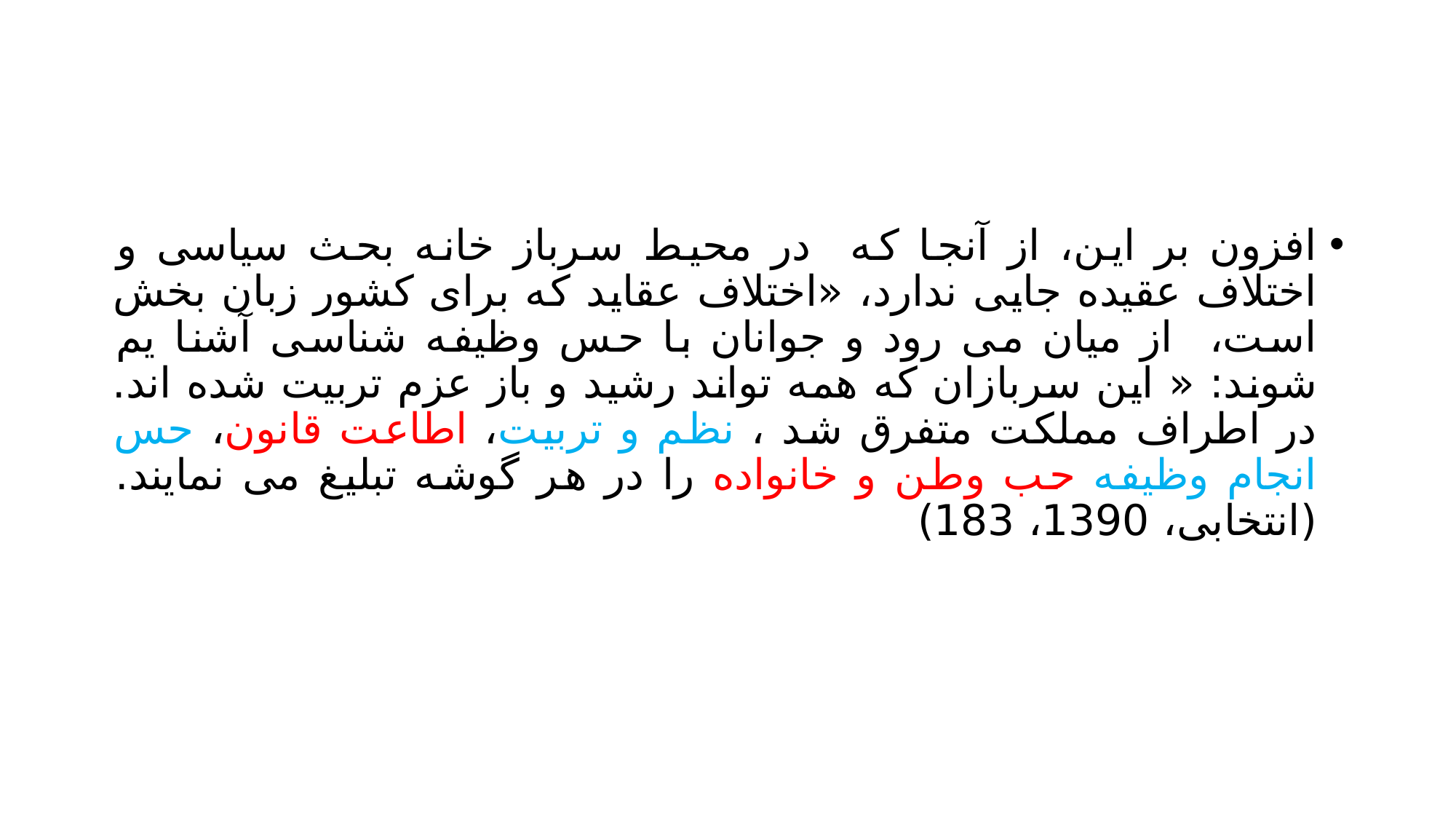

#
افزون بر این، از آنجا که  در محیط سرباز خانه بحث سیاسی و اختلاف عقیده جایی ندارد، «اختلاف عقاید که برای کشور زبان بخش است،  از میان می رود و جوانان با حس وظیفه شناسی آشنا یم شوند: « این سربازان که همه تواند رشید و باز عزم تربیت شده اند. در اطراف مملکت متفرق شد ، نظم و تربیت، اطاعت قانون، حس انجام وظیفه حب وطن و خانواده را در هر گوشه تبلیغ می نمایند. (انتخابی، 1390، 183)